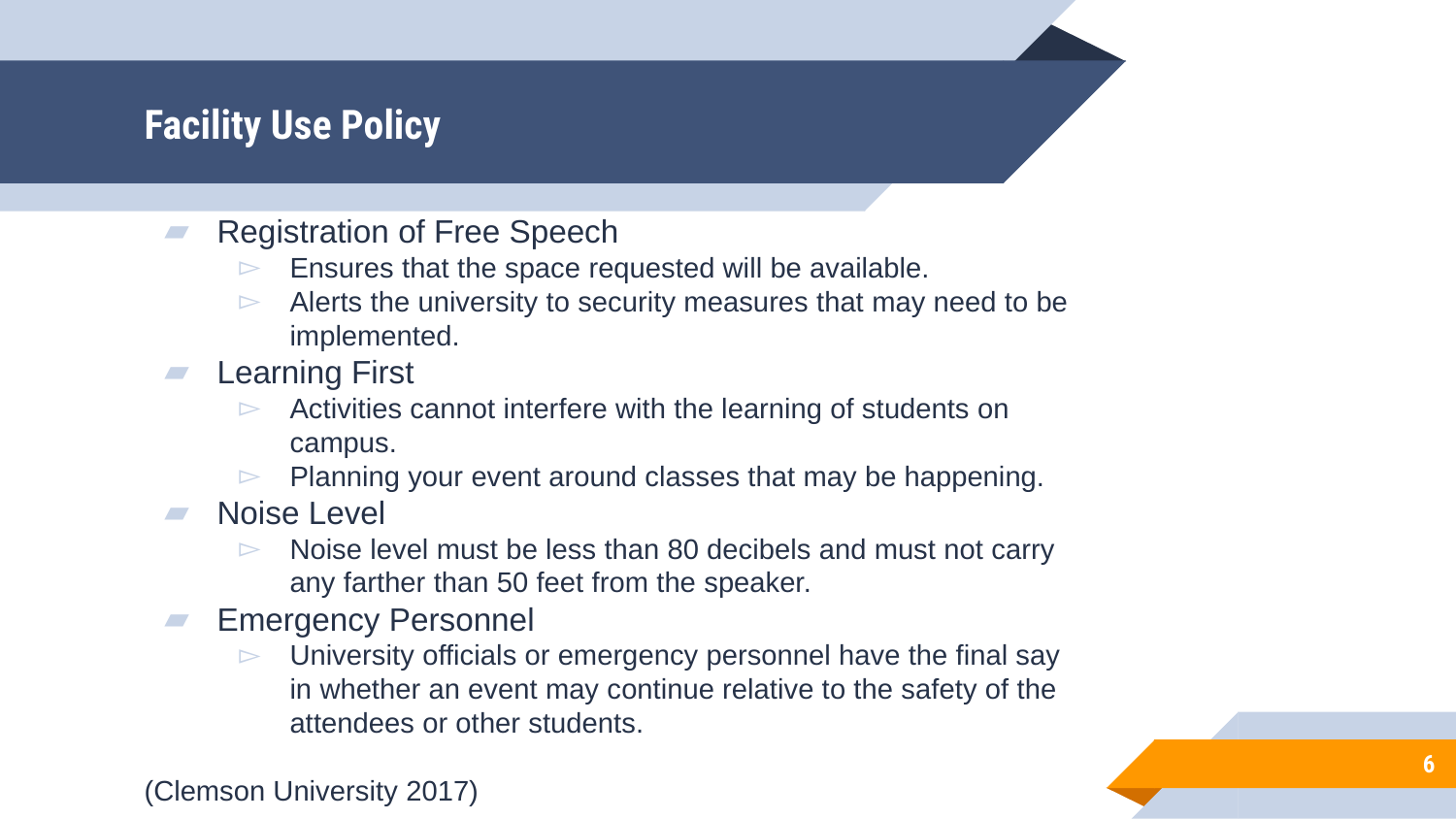

# Facility Use Policy
Registration of Free Speech
Ensures that the space requested will be available.
Alerts the university to security measures that may need to be implemented.
Learning First
Activities cannot interfere with the learning of students on campus.
Planning your event around classes that may be happening.
Noise Level
Noise level must be less than 80 decibels and must not carry any farther than 50 feet from the speaker.
Emergency Personnel
University officials or emergency personnel have the final say in whether an event may continue relative to the safety of the attendees or other students.

(Clemson University 2017)

6